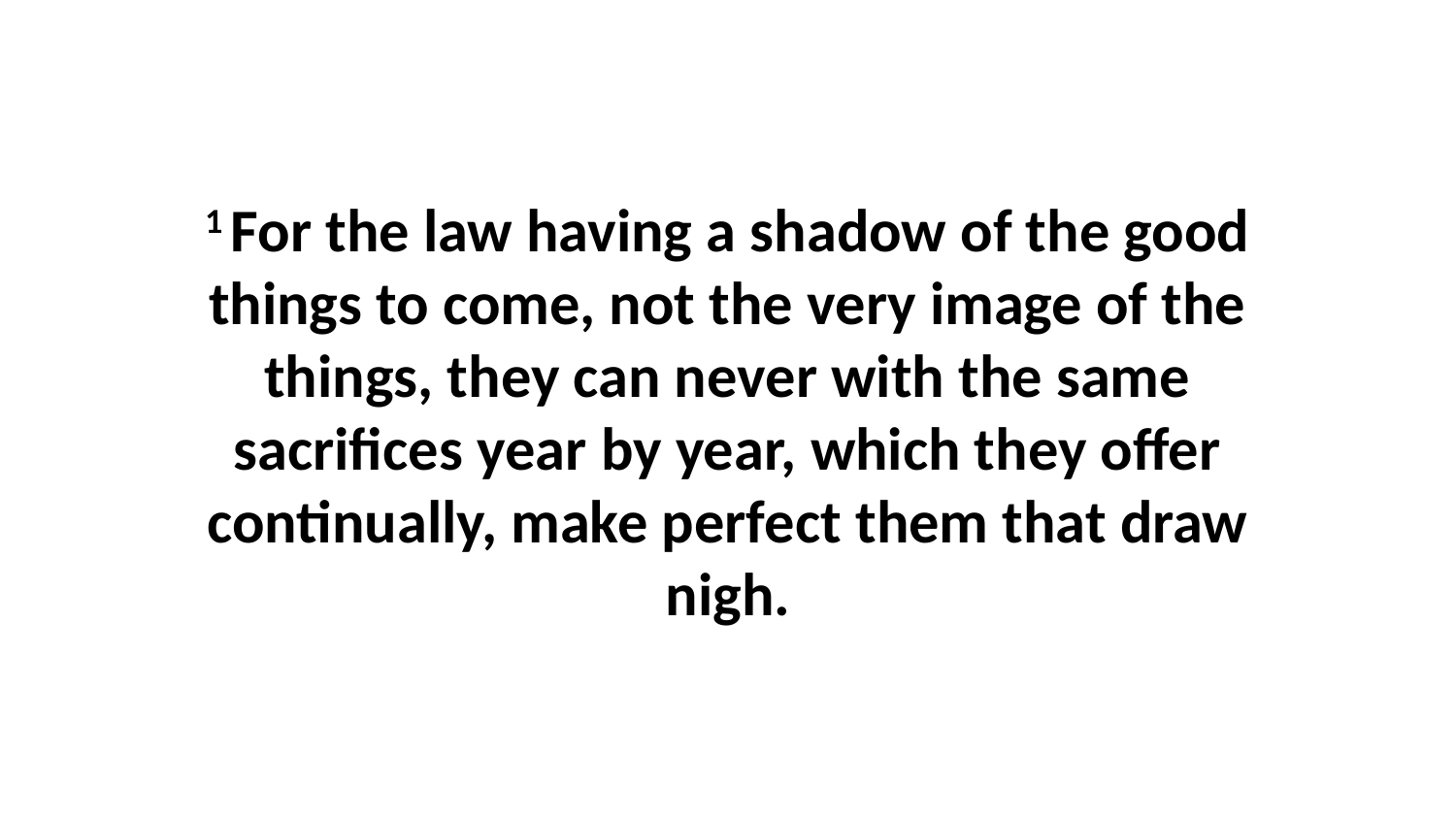

1 For the law having a shadow of the good things to come, not the very image of the things, they can never with the same sacrifices year by year, which they offer continually, make perfect them that draw nigh.